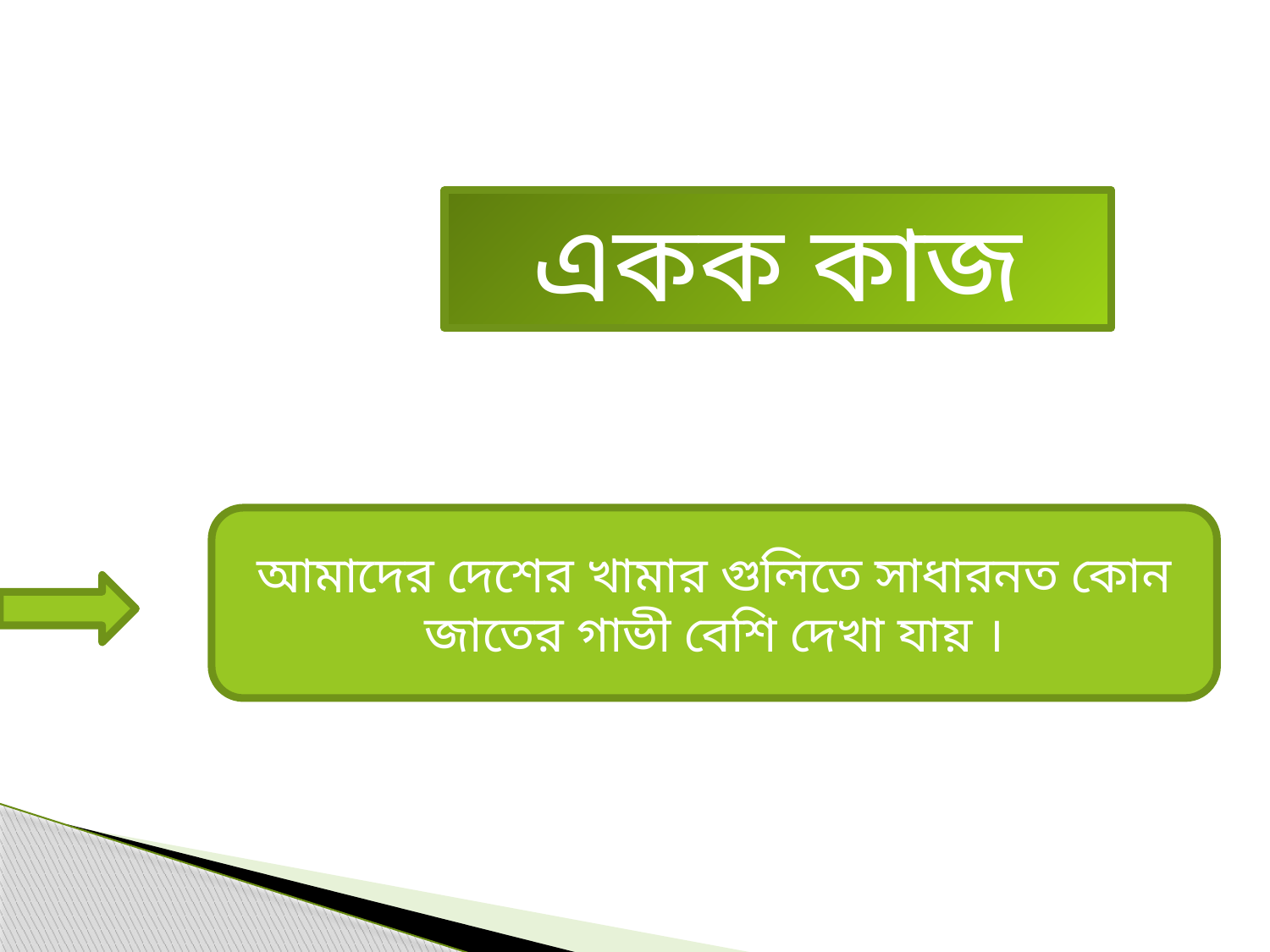

একক কাজ
আমাদের দেশের খামার গুলিতে সাধারনত কোন জাতের গাভী বেশি দেখা যায় ।